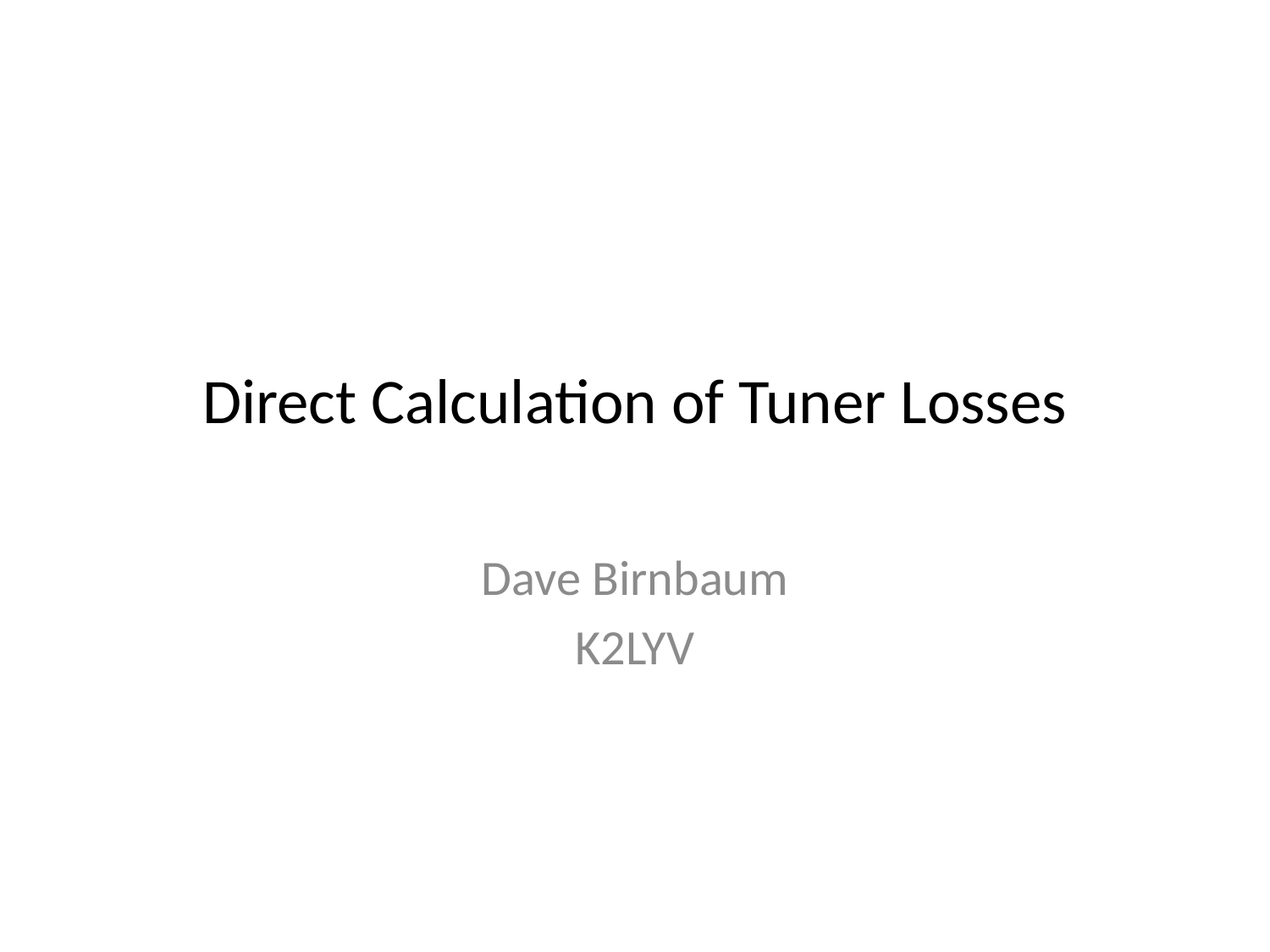

# Direct Calculation of Tuner Losses
Dave Birnbaum
K2LYV